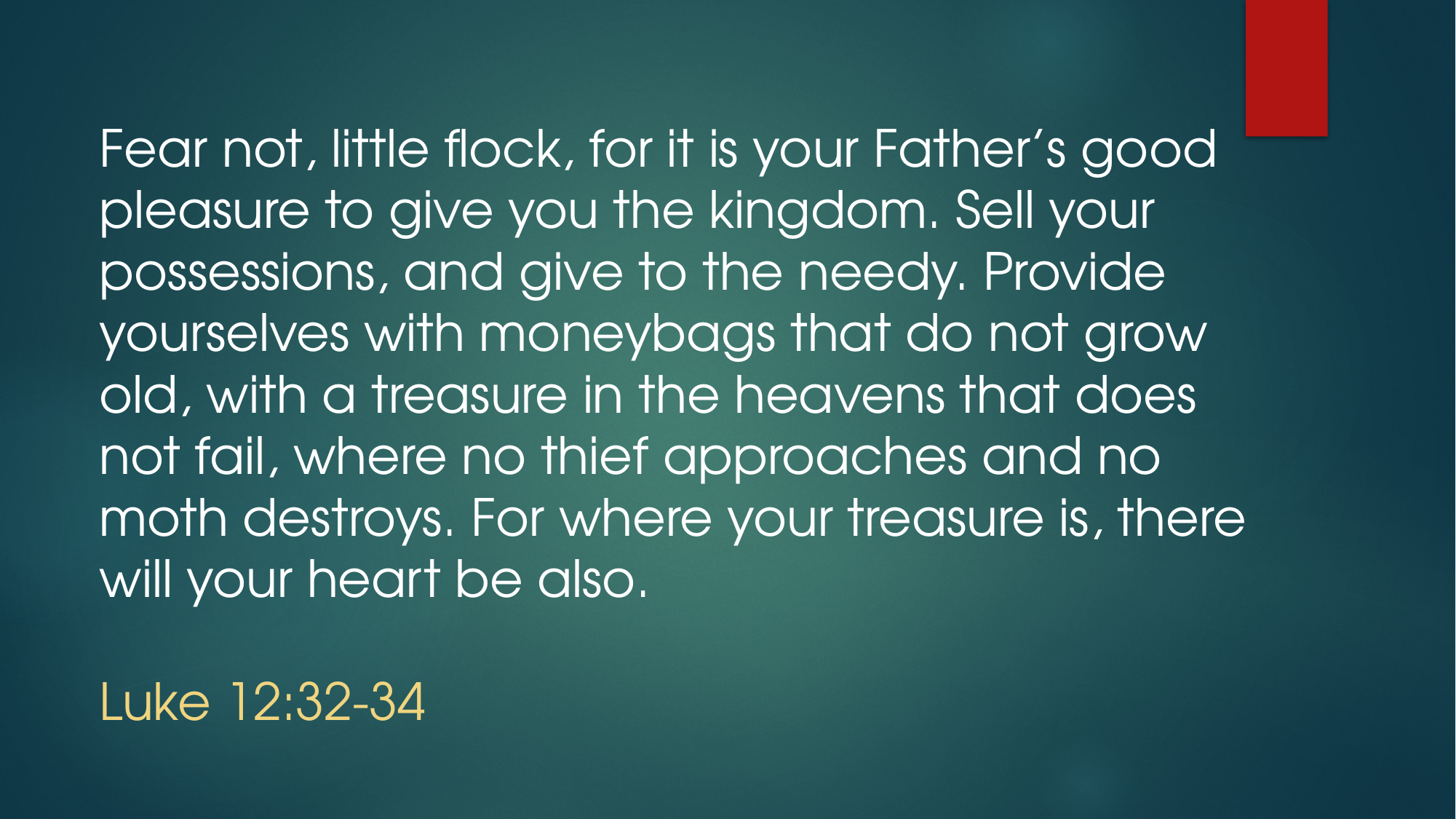

Fear not, little flock, for it is your Father’s good pleasure to give you the kingdom. Sell your possessions, and give to the needy. Provide yourselves with moneybags that do not grow old, with a treasure in the heavens that does not fail, where no thief approaches and no moth destroys. For where your treasure is, there will your heart be also.

Luke 12:32-34